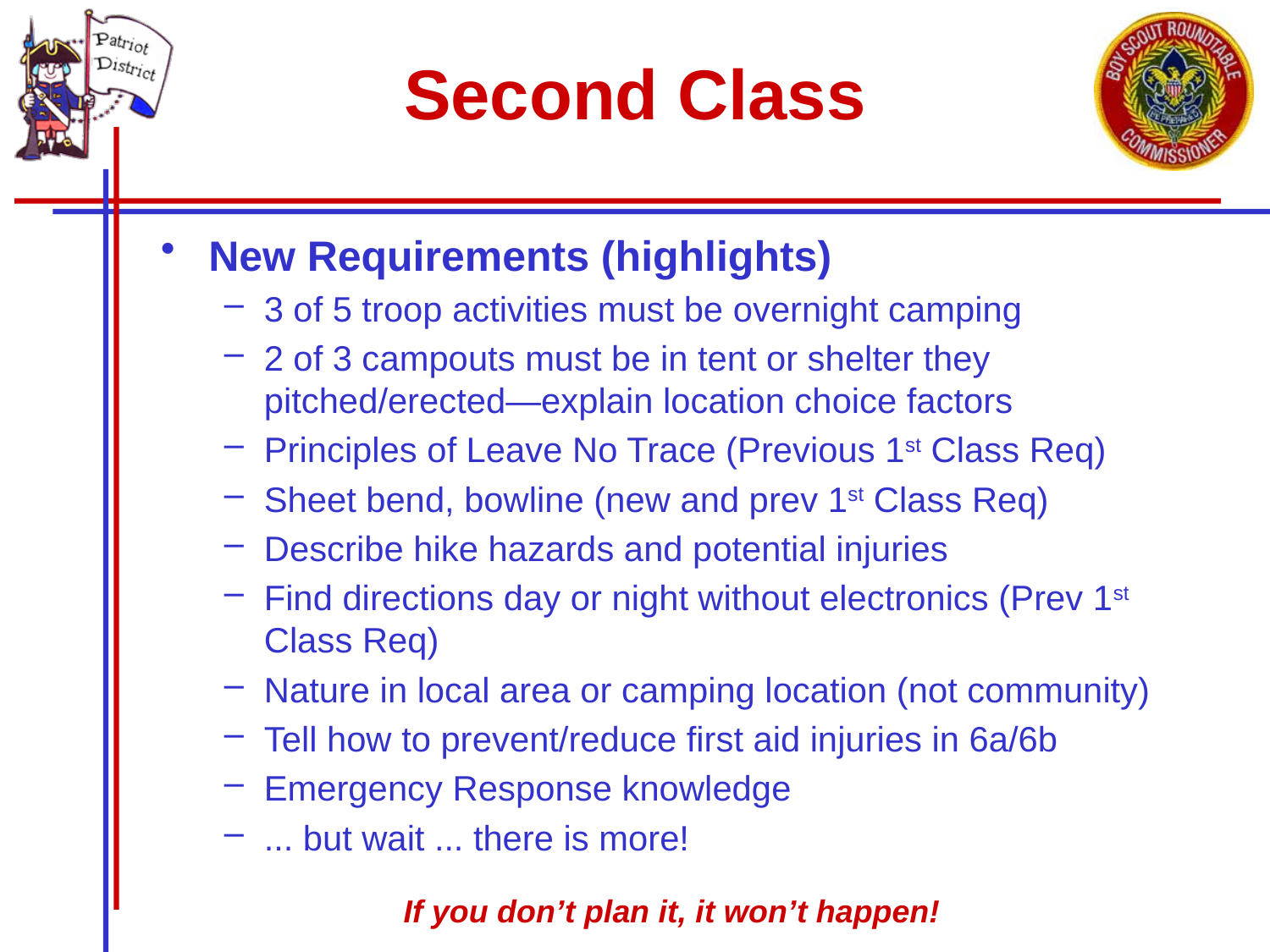

# Second Class
New Requirements (highlights)
3 of 5 troop activities must be overnight camping
2 of 3 campouts must be in tent or shelter they pitched/erected—explain location choice factors
Principles of Leave No Trace (Previous 1st Class Req)
Sheet bend, bowline (new and prev 1st Class Req)
Describe hike hazards and potential injuries
Find directions day or night without electronics (Prev 1st Class Req)
Nature in local area or camping location (not community)
Tell how to prevent/reduce first aid injuries in 6a/6b
Emergency Response knowledge
... but wait ... there is more!